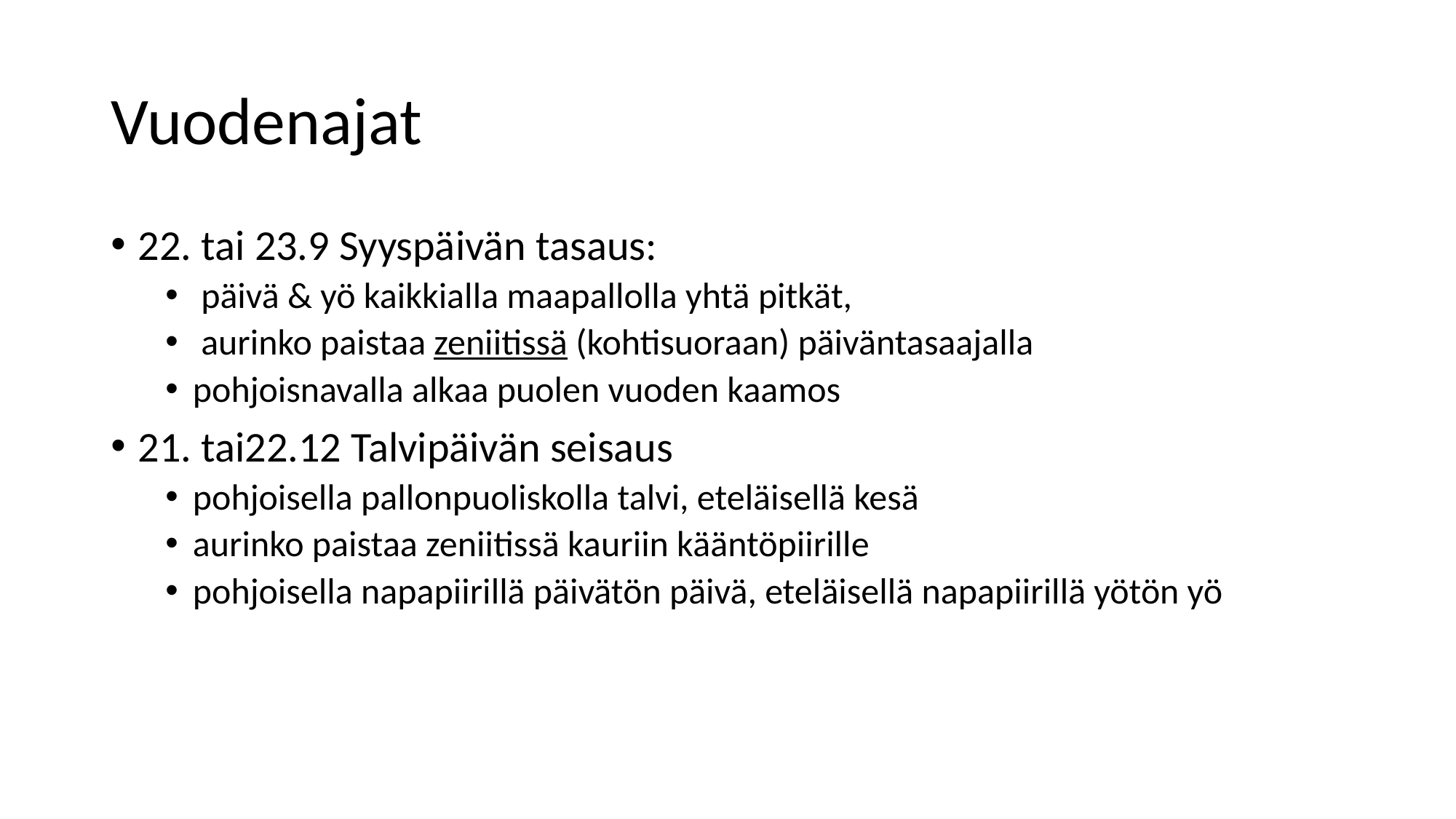

# Vuodenajat
22. tai 23.9 Syyspäivän tasaus:
 päivä & yö kaikkialla maapallolla yhtä pitkät,
 aurinko paistaa zeniitissä (kohtisuoraan) päiväntasaajalla
pohjoisnavalla alkaa puolen vuoden kaamos
21. tai22.12 Talvipäivän seisaus
pohjoisella pallonpuoliskolla talvi, eteläisellä kesä
aurinko paistaa zeniitissä kauriin kääntöpiirille
pohjoisella napapiirillä päivätön päivä, eteläisellä napapiirillä yötön yö